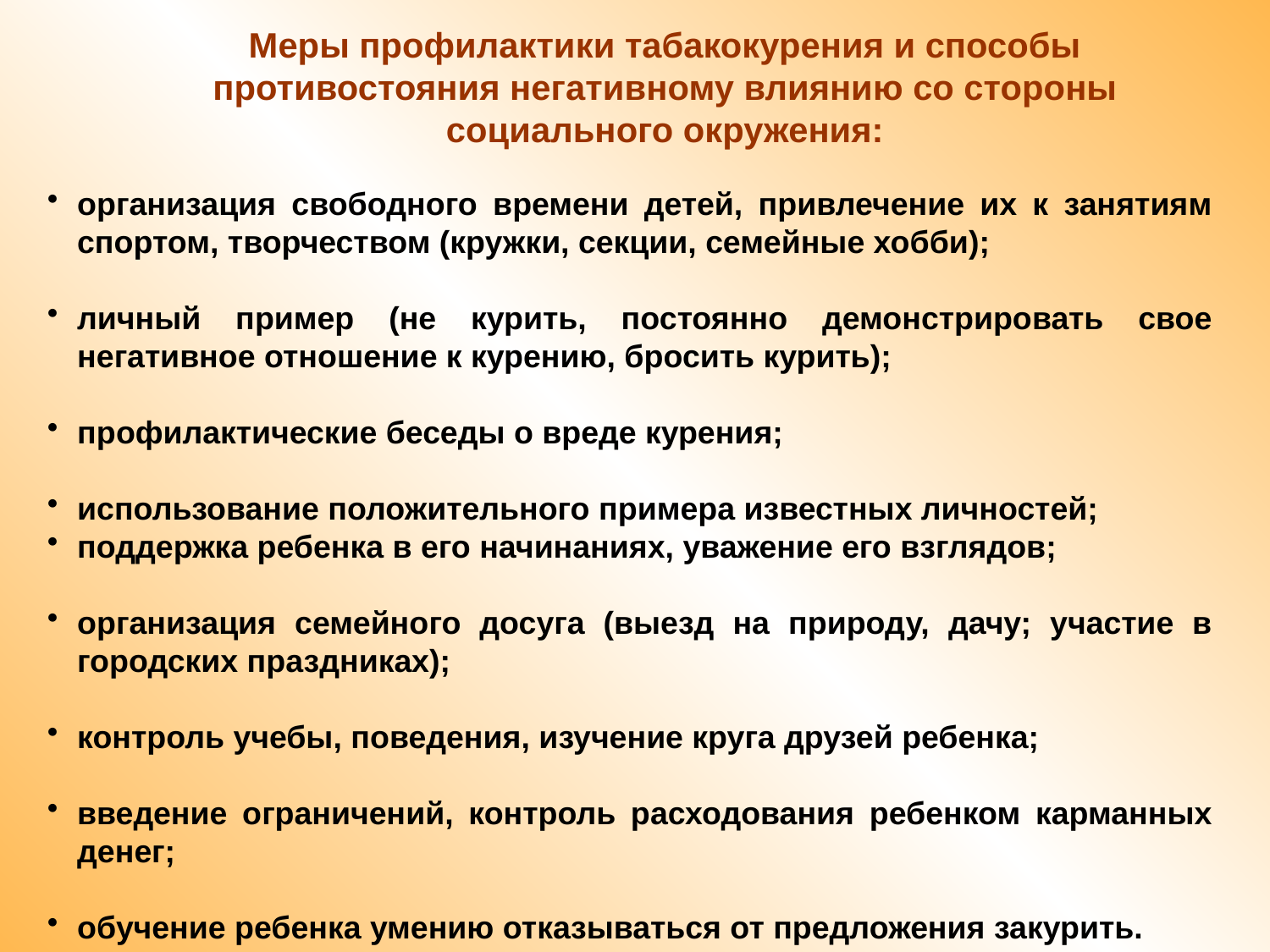

Меры профилактики табакокурения и способы противостояния негативному влиянию со стороны социального окружения:

организация свободного времени детей, привлечение их к занятиям спортом, творчеством (кружки, секции, семейные хобби);

личный пример (не курить, постоянно демонстрировать свое негативное отношение к курению, бросить курить);

профилактические беседы о вреде курения;

использование положительного примера известных личностей;
поддержка ребенка в его начинаниях, уважение его взглядов;

организация семейного досуга (выезд на природу, дачу; участие в городских праздниках);

контроль учебы, поведения, изучение круга друзей ребенка;

введение ограничений, контроль расходования ребенком карманных денег;

обучение ребенка умению отказываться от предложения закурить.